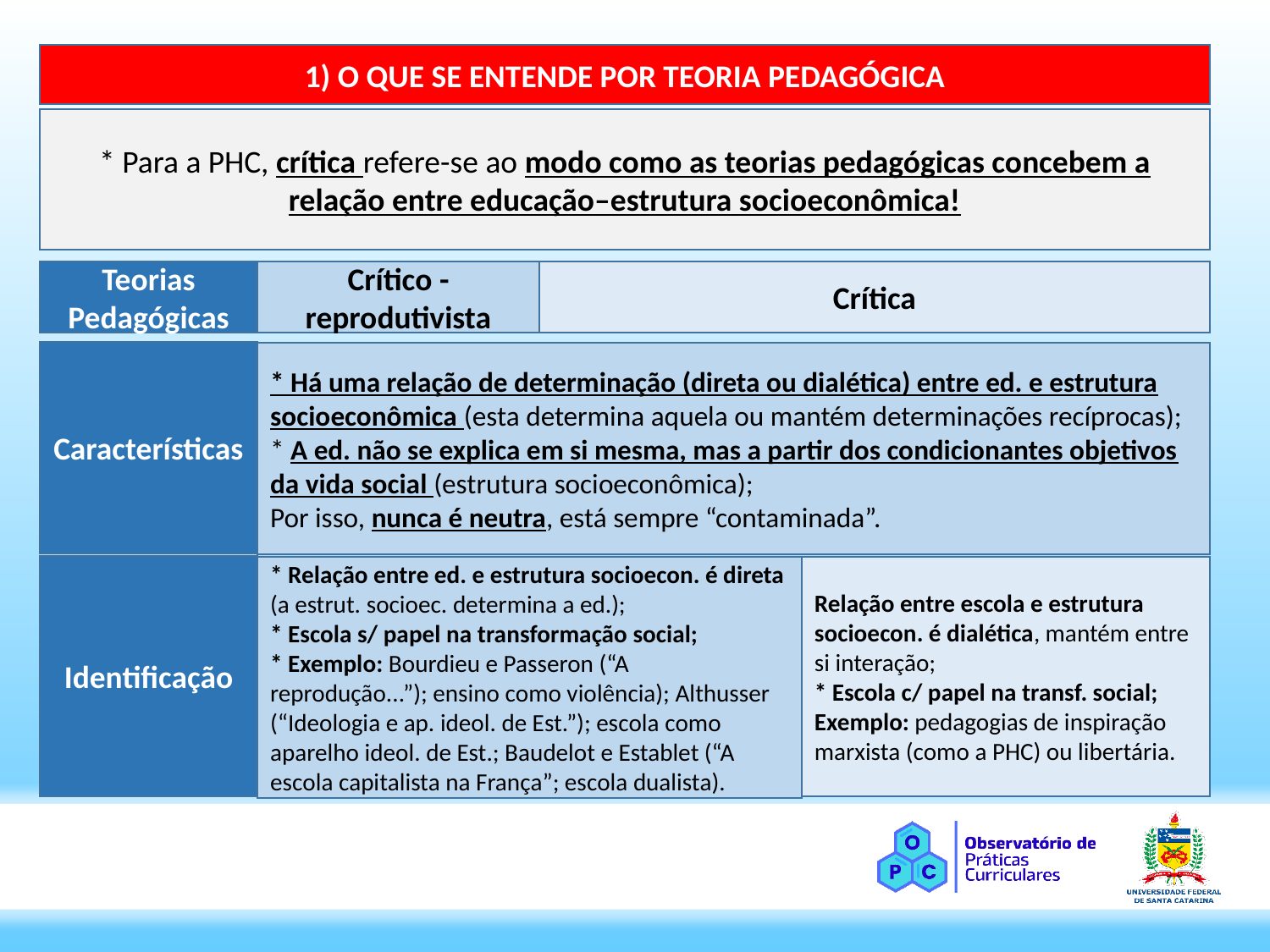

1) O QUE SE ENTENDE POR TEORIA PEDAGÓGICA
* Para a PHC, crítica refere-se ao modo como as teorias pedagógicas concebem a relação entre educação–estrutura socioeconômica!
Teorias Pedagógicas
Crítico -reprodutivista
Crítica
Características
* Há uma relação de determinação (direta ou dialética) entre ed. e estrutura socioeconômica (esta determina aquela ou mantém determinações recíprocas);
* A ed. não se explica em si mesma, mas a partir dos condicionantes objetivos da vida social (estrutura socioeconômica);
Por isso, nunca é neutra, está sempre “contaminada”.
Identificação
Relação entre escola e estrutura socioecon. é dialética, mantém entre si interação;
* Escola c/ papel na transf. social;
Exemplo: pedagogias de inspiração marxista (como a PHC) ou libertária.
* Relação entre ed. e estrutura socioecon. é direta (a estrut. socioec. determina a ed.);
* Escola s/ papel na transformação social;
* Exemplo: Bourdieu e Passeron (“A reprodução...”); ensino como violência); Althusser (“Ideologia e ap. ideol. de Est.”); escola como aparelho ideol. de Est.; Baudelot e Establet (“A escola capitalista na França”; escola dualista).